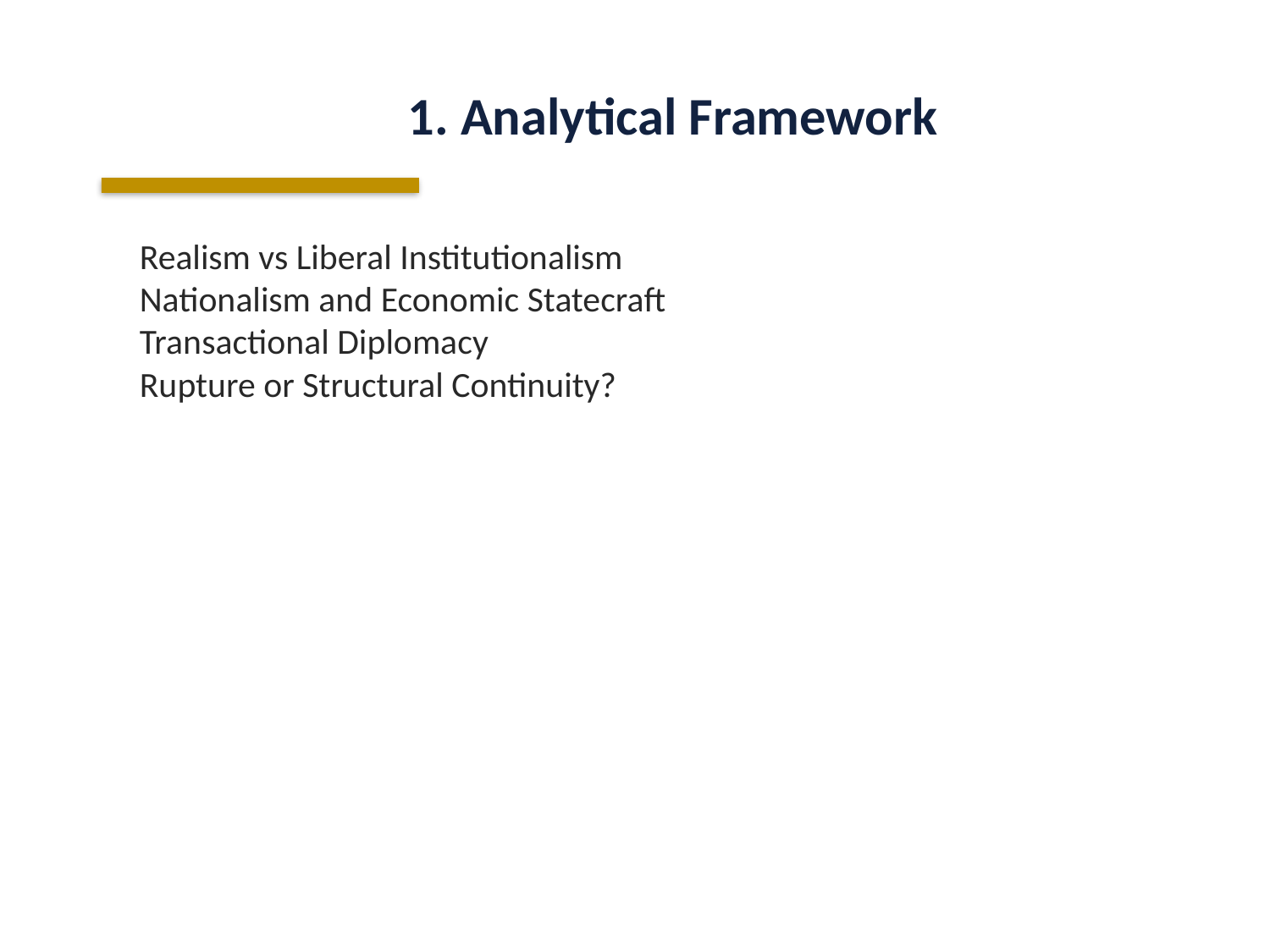

1. Analytical Framework

Realism vs Liberal Institutionalism
Nationalism and Economic Statecraft
Transactional Diplomacy
Rupture or Structural Continuity?